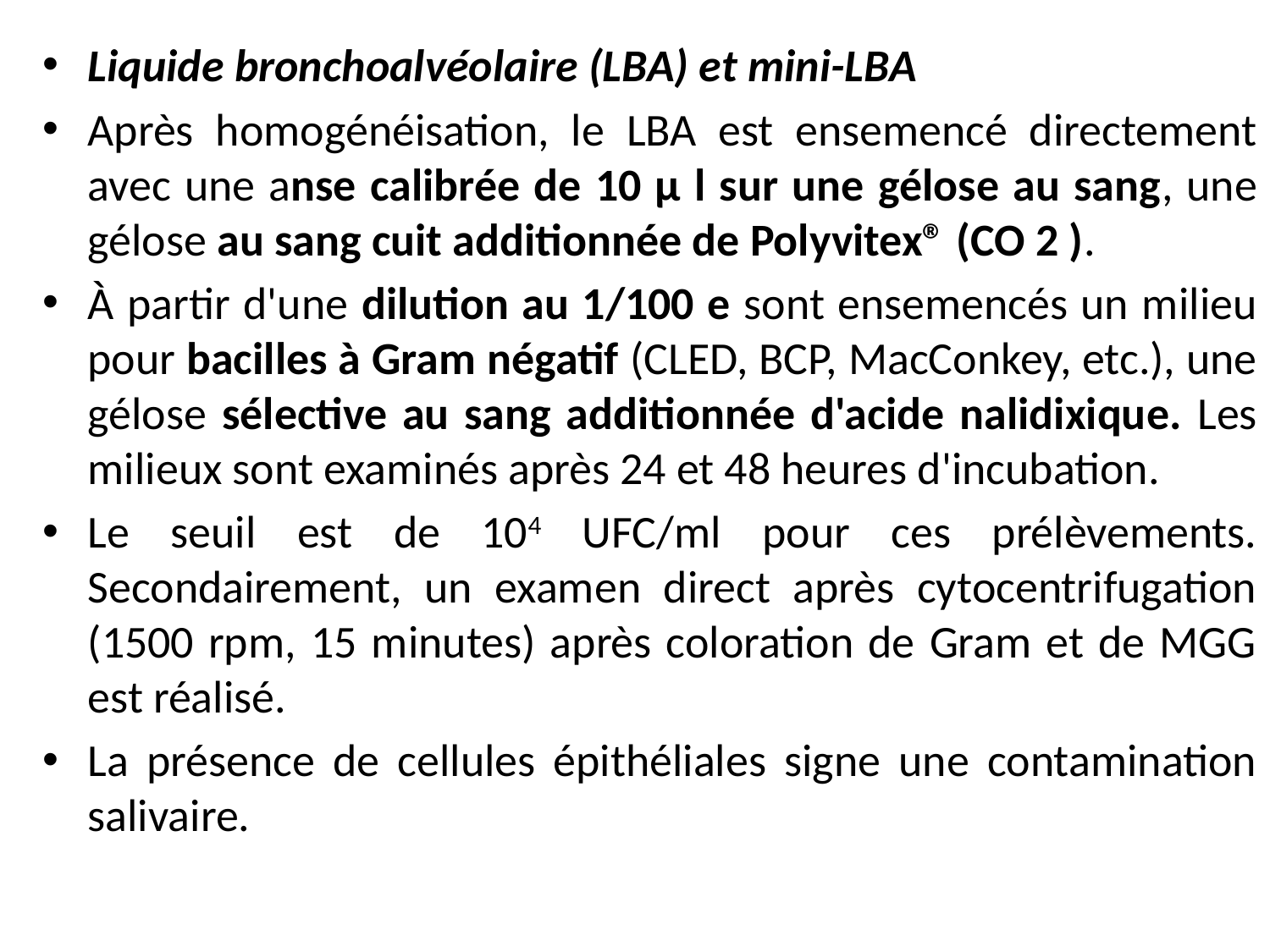

Liquide bronchoalvéolaire (LBA) et mini-LBA
Après homogénéisation, le LBA est ensemencé directement avec une anse calibrée de 10 μ l sur une gélose au sang, une gélose au sang cuit additionnée de Polyvitex® (CO 2 ).
À partir d'une dilution au 1/100 e sont ensemencés un milieu pour bacilles à Gram négatif (CLED, BCP, MacConkey, etc.), une gélose sélective au sang additionnée d'acide nalidixique. Les milieux sont examinés après 24 et 48 heures d'incubation.
Le seuil est de 104 UFC/ml pour ces prélèvements. Secondairement, un examen direct après cytocentrifugation (1500 rpm, 15 minutes) après coloration de Gram et de MGG est réalisé.
La présence de cellules épithéliales signe une contamination salivaire.